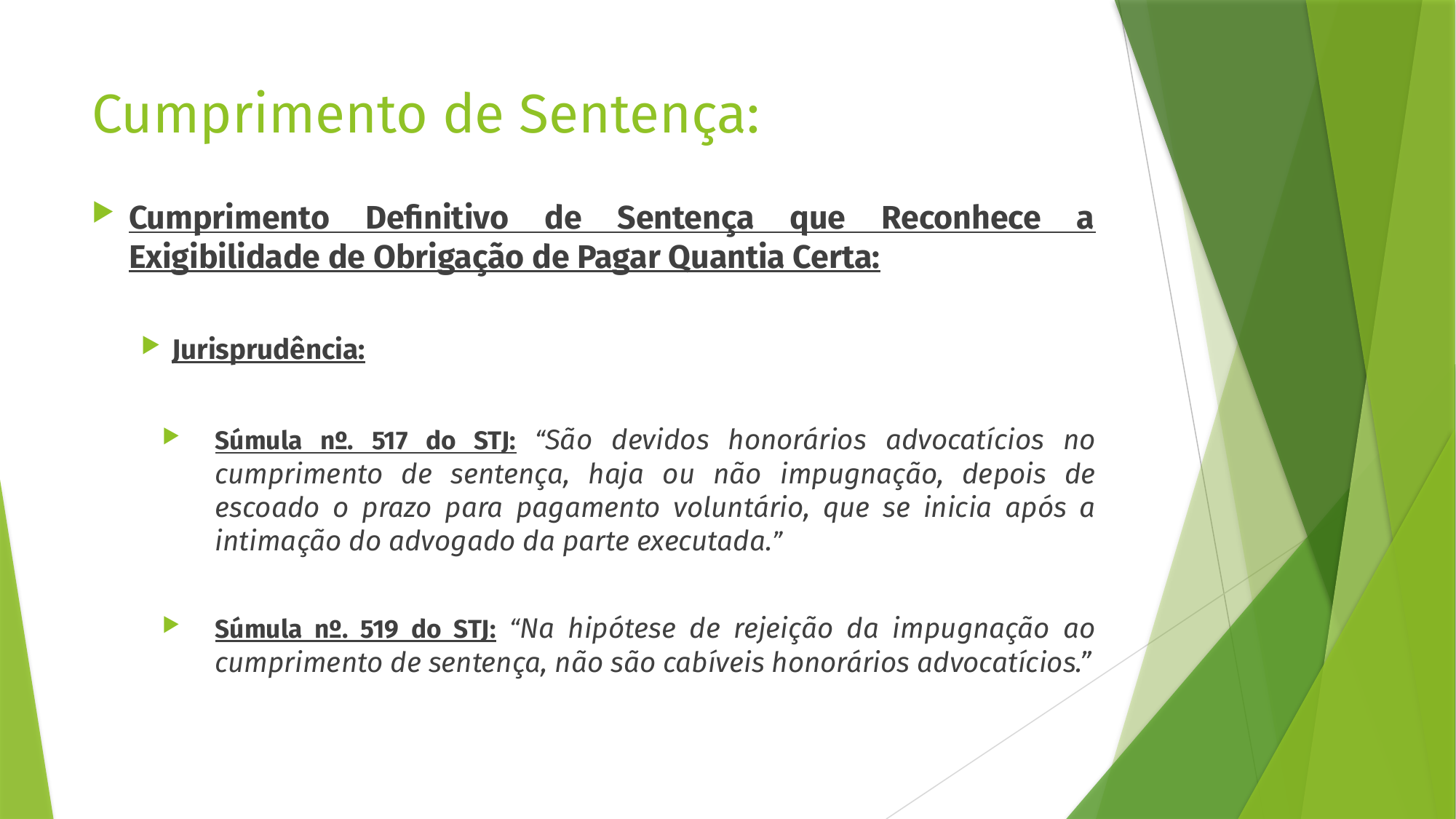

# Cumprimento de Sentença:
Cumprimento Definitivo de Sentença que Reconhece a Exigibilidade de Obrigação de Pagar Quantia Certa:

Jurisprudência:

Súmula nº. 517 do STJ: “São devidos honorários advocatícios no cumprimento de sentença, haja ou não impugnação, depois de escoado o prazo para pagamento voluntário, que se inicia após a intimação do advogado da parte executada.”

Súmula nº. 519 do STJ: “Na hipótese de rejeição da impugnação ao cumprimento de sentença, não são cabíveis honorários advocatícios.”